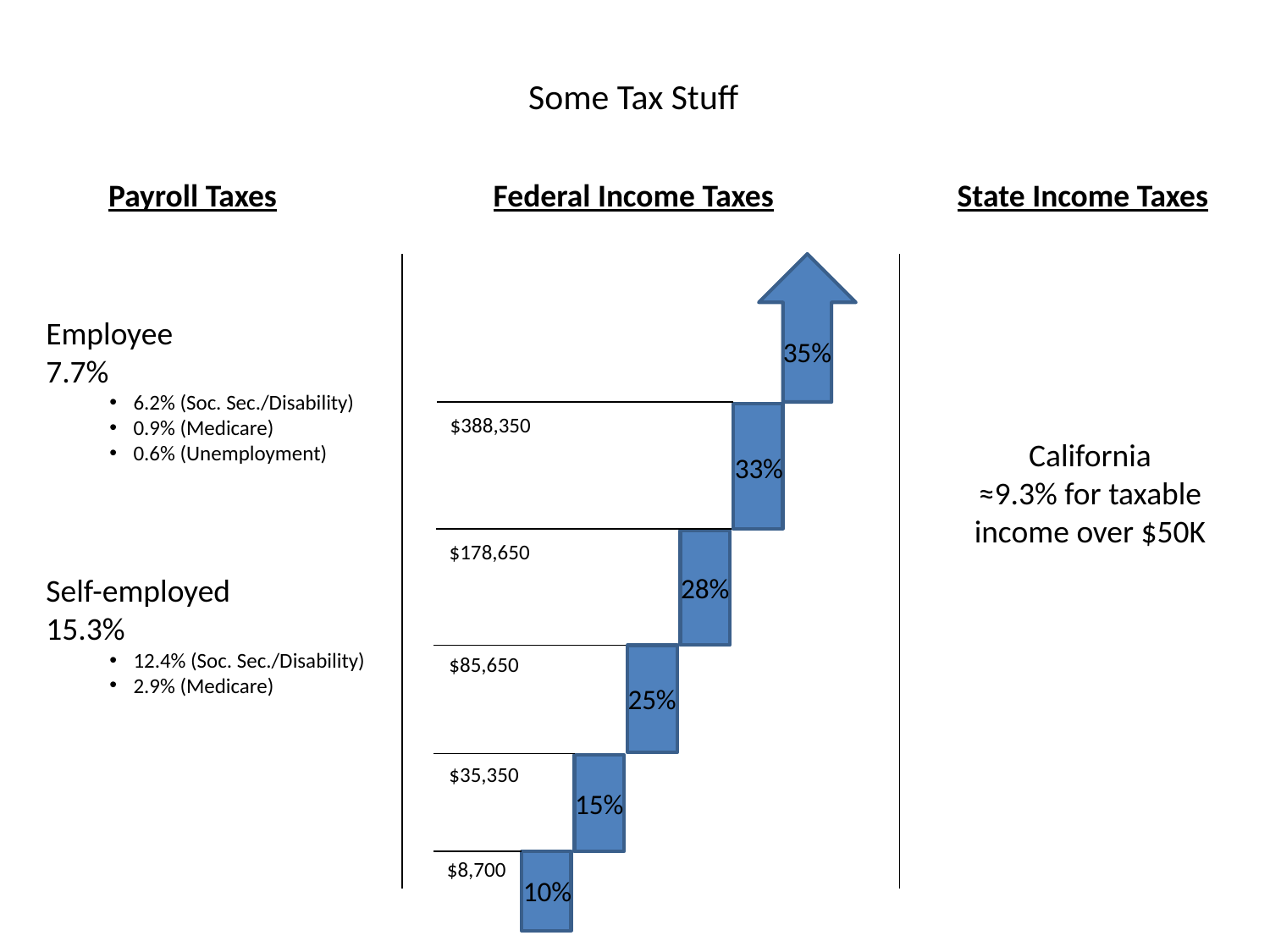

# Some Tax Stuff
Payroll Taxes
Federal Income Taxes
State Income Taxes

Employee
7.7%
6.2% (Soc. Sec./Disability)
0.9% (Medicare)
0.6% (Unemployment)
35%

$388,350
California
≈9.3% for taxable income over $50K
33%

$178,650
Self-employed
15.3%
12.4% (Soc. Sec./Disability)
2.9% (Medicare)
28%

$85,650
25%

$35,350
15%
$8,700

10%